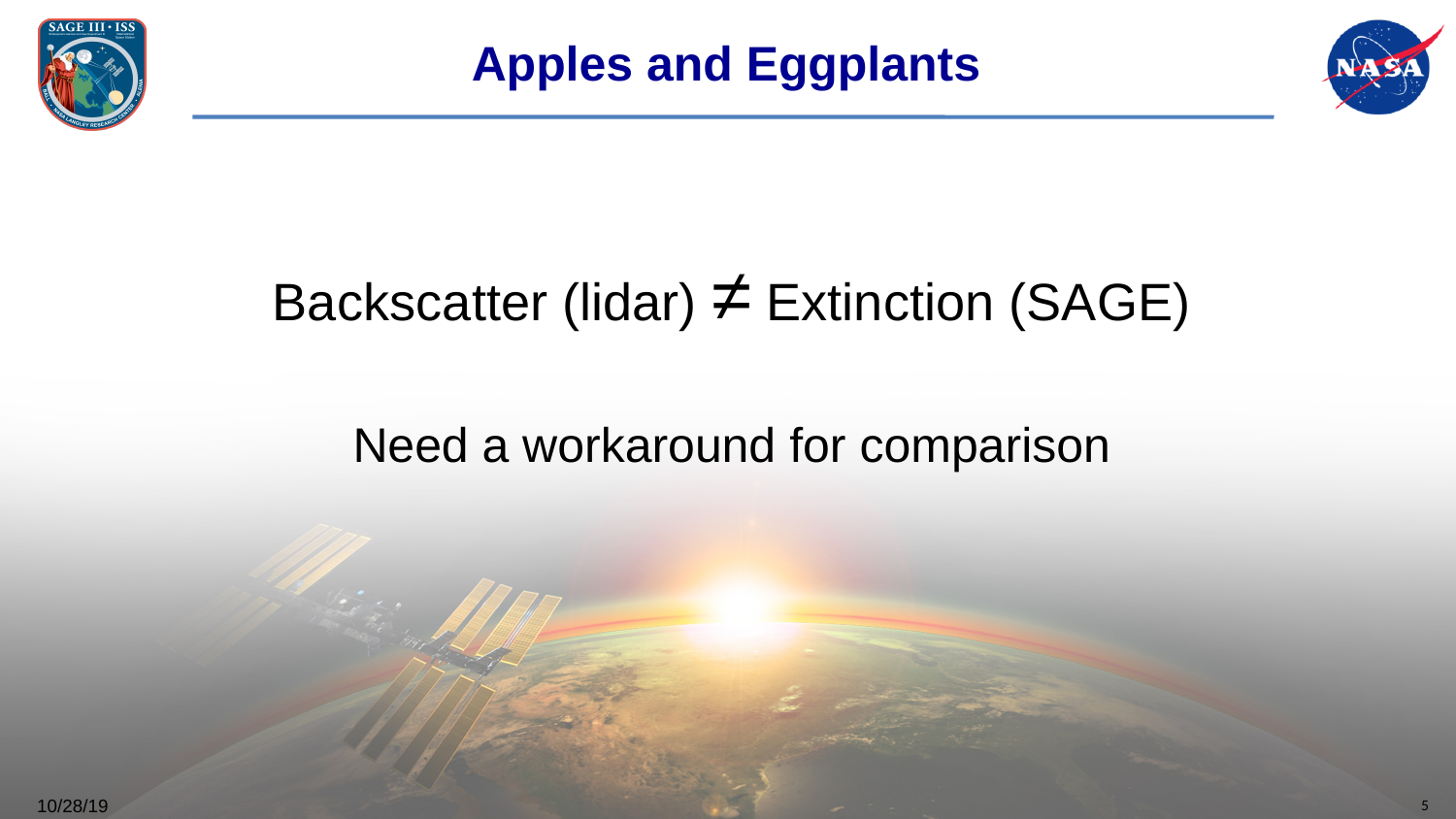

Apples and Eggplants

Backscatter (lidar) ≠ Extinction (SAGE)
Need a workaround for comparison
10/28/19